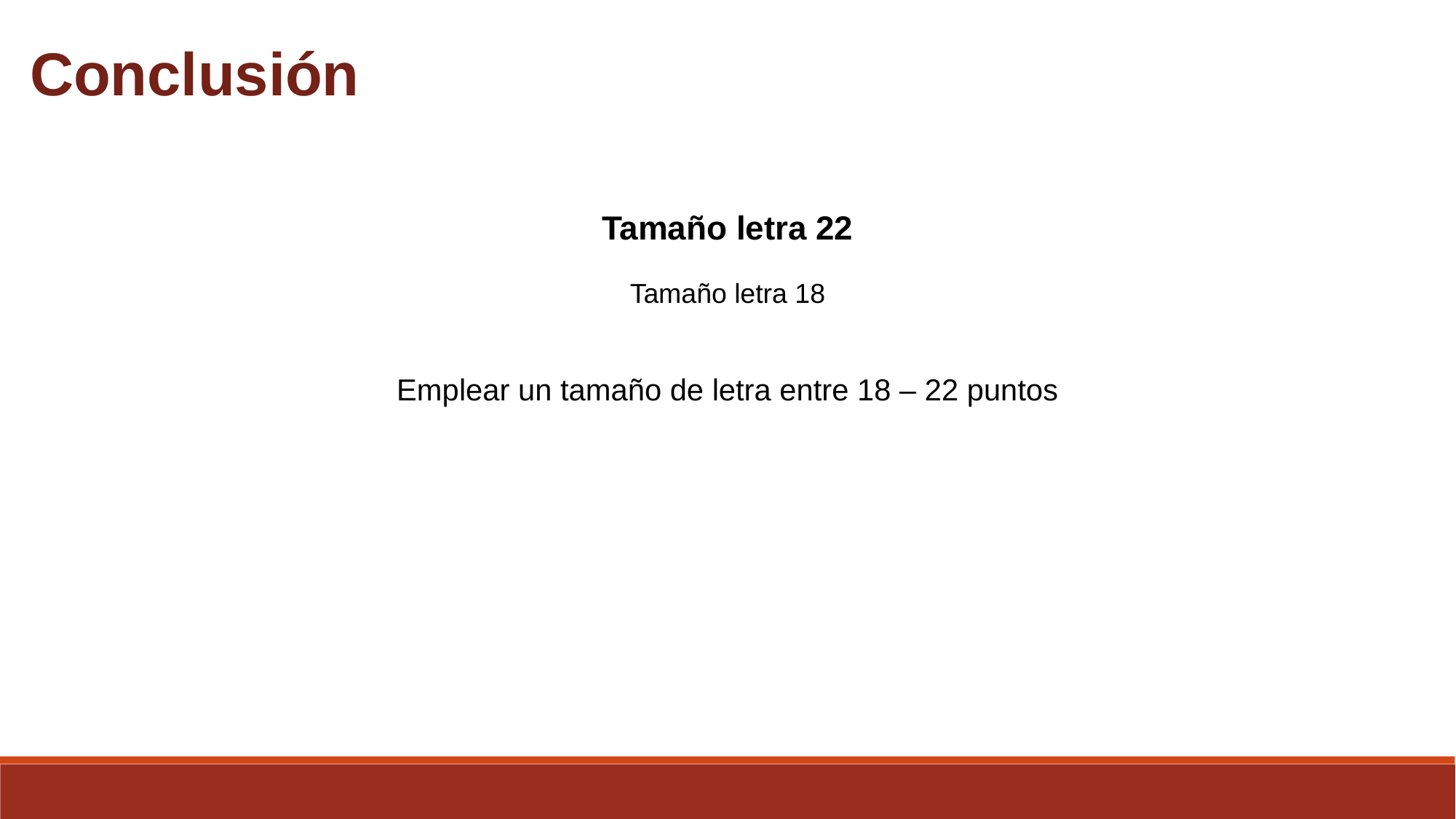

Conclusión

Tamaño letra 22

Tamaño letra 18

Emplear un tamaño de letra entre 18 – 22 puntos